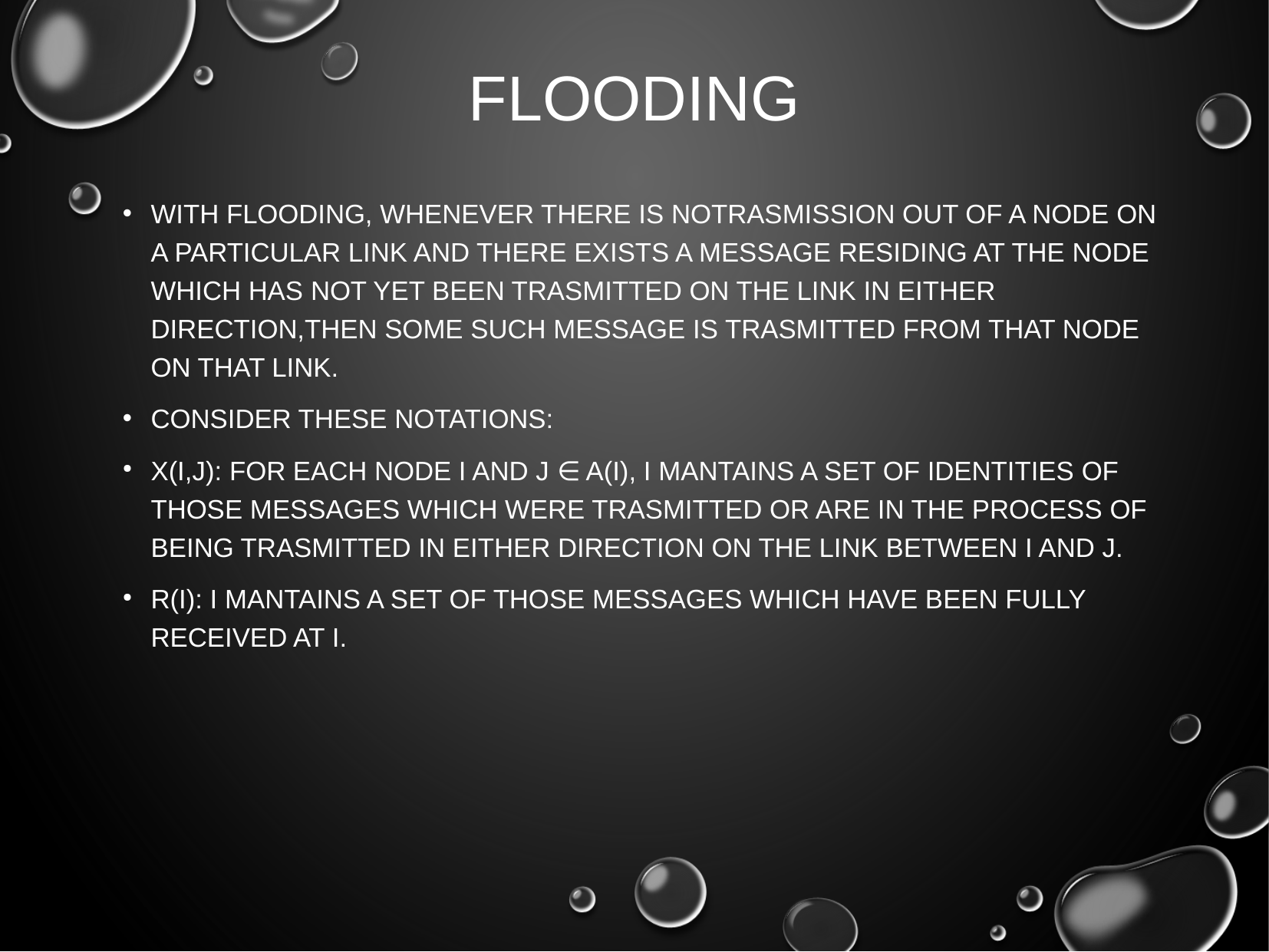

# Flooding
With flooding, whenever there is notrasmission out of a node on a particular link and there exists a message residing at the node which has not yet been trasmitted on the link in either direction,then some such message is trasmitted from that node on that link.
Consider these notations:
X(i,j): for each node i and j ∈ A(i), i mantains a set of identities of those messages which were trasmitted or are in the process of being trasmitted in either direction on the link between i and j.
R(i): i mantains a set of those messages which have been fully received at i.